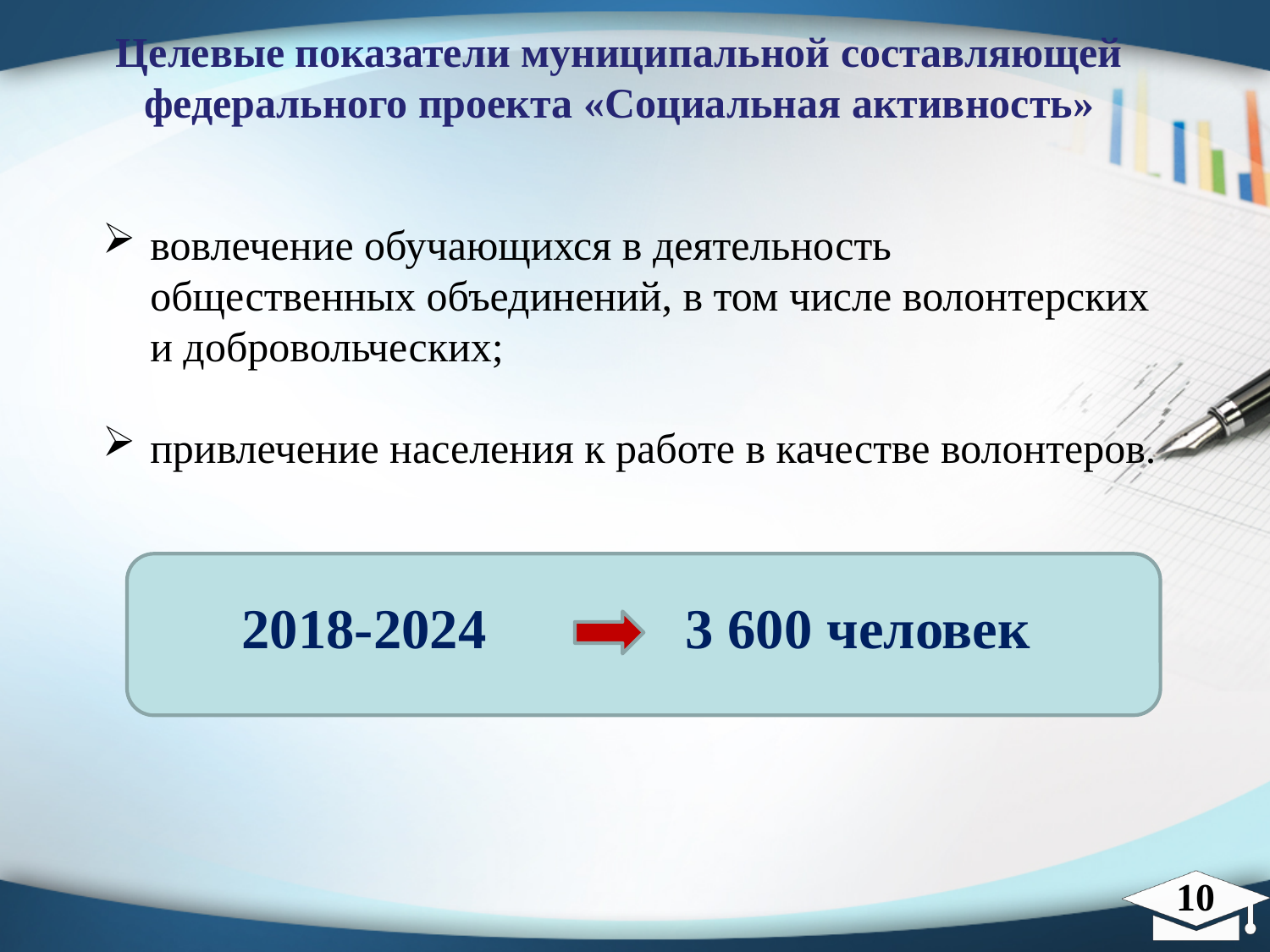

Целевые показатели муниципальной составляющей федерального проекта «Социальная активность»

вовлечение обучающихся в деятельность общественных объединений, в том числе волонтерских и добровольческих;

привлечение населения к работе в качестве волонтеров.

2018-2024              3 600 человек

10